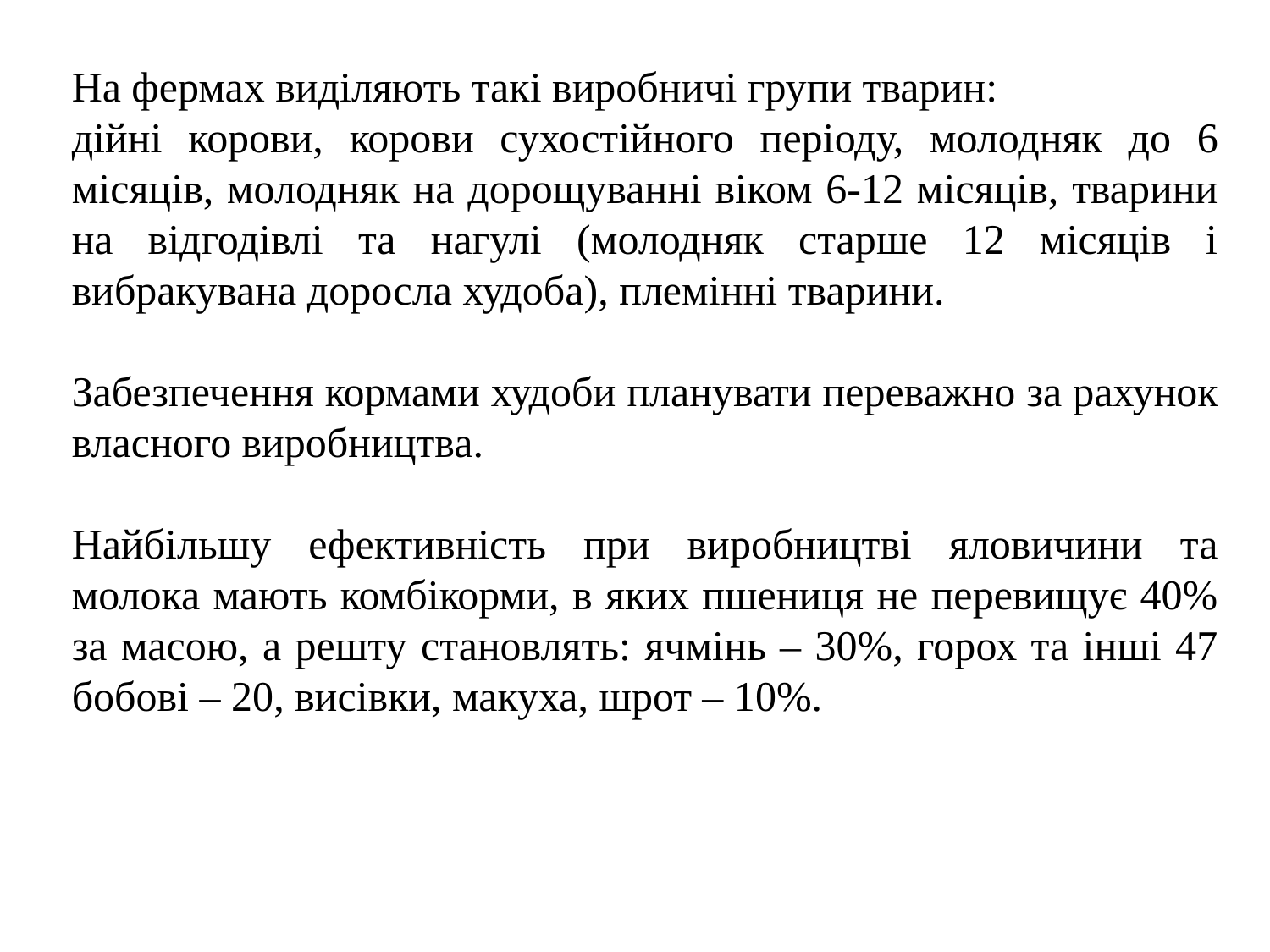

На фермах виділяють такі виробничі групи тварин:
дійні корови, корови сухостійного періоду, молодняк до 6 місяців, молодняк на дорощуванні віком 6-12 місяців, тварини на відгодівлі та нагулі (молодняк старше 12 місяців і вибракувана доросла худоба), племінні тварини.

Забезпечення кормами худоби планувати переважно за рахунок власного виробництва.

Найбільшу ефективність при виробництві яловичини та молока мають комбікорми, в яких пшениця не перевищує 40% за масою, а решту становлять: ячмінь – 30%, горох та інші 47 бобові – 20, висівки, макуха, шрот – 10%.